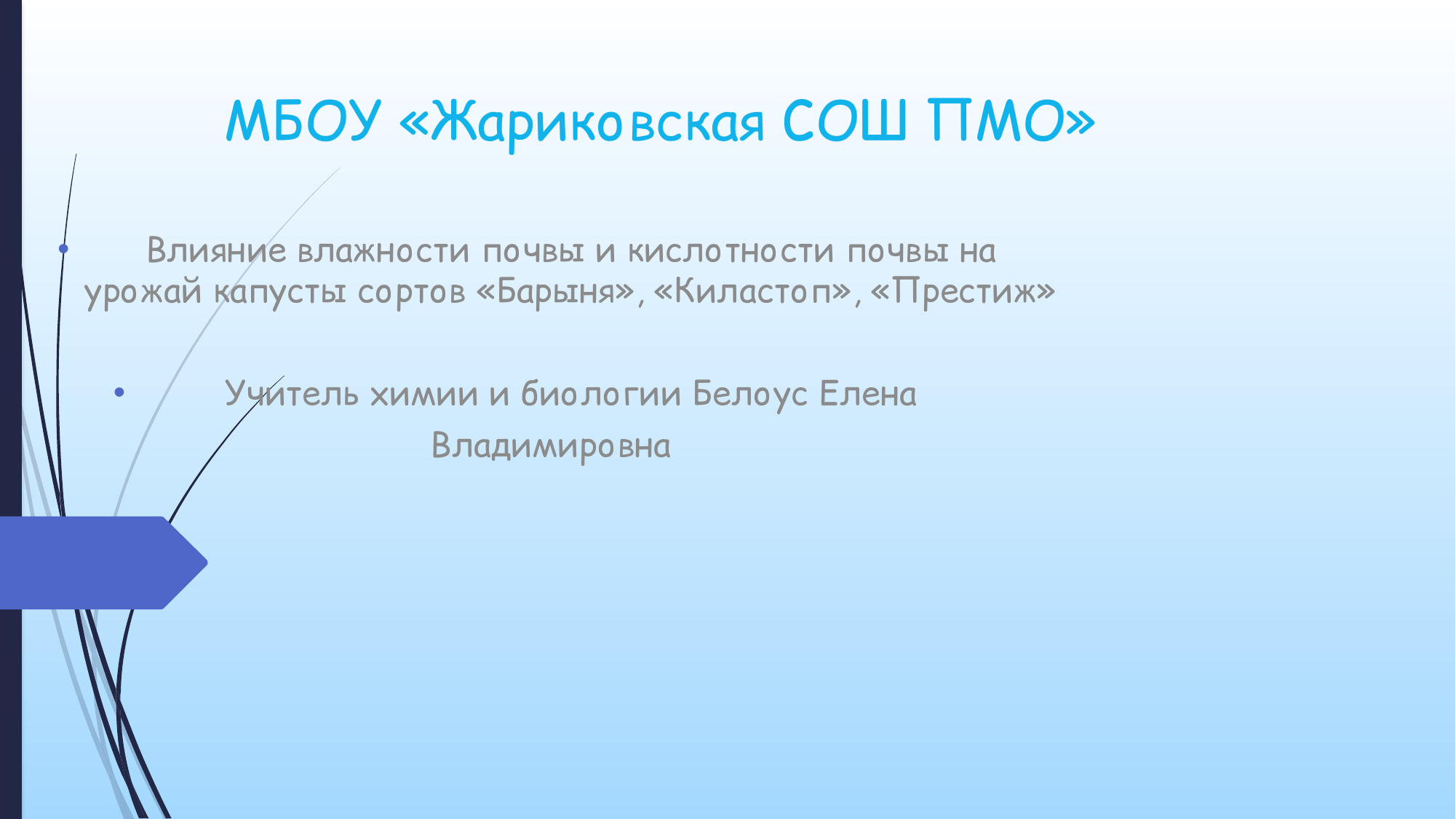

# МБОУ «Жариковская СОШ ПМО»
Влияние влажности почвы и кислотности почвы на урожай капусты сортов «Барыня», «Киластоп», «Престиж»

Учитель химии и биологии Белоус Елена
Владимировна